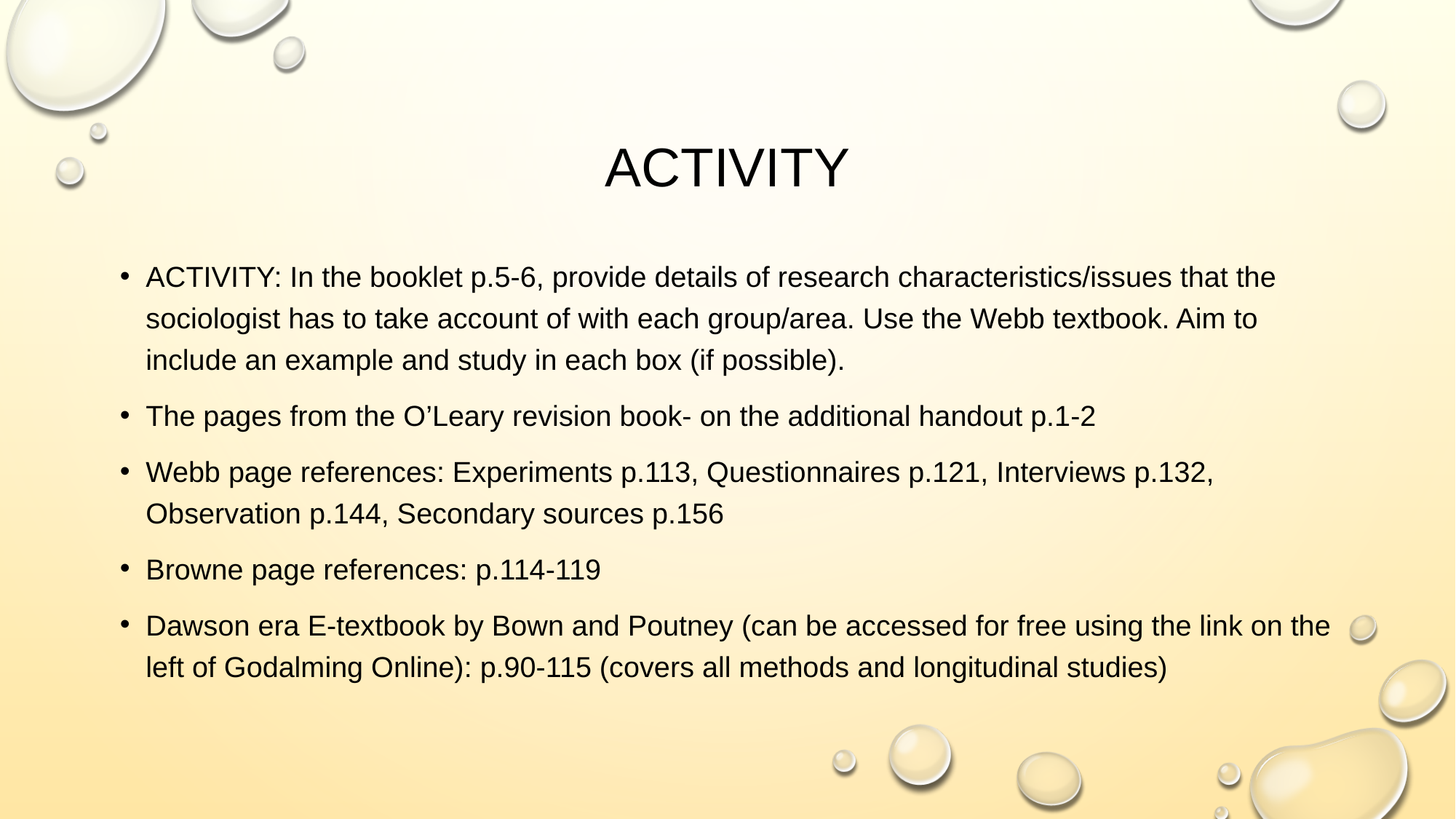

# Activity
ACTIVITY: In the booklet p.5-6, provide details of research characteristics/issues that the sociologist has to take account of with each group/area. Use the Webb textbook. Aim to include an example and study in each box (if possible).
The pages from the O’Leary revision book- on the additional handout p.1-2
Webb page references: Experiments p.113, Questionnaires p.121, Interviews p.132, Observation p.144, Secondary sources p.156
Browne page references: p.114-119
Dawson era E-textbook by Bown and Poutney (can be accessed for free using the link on the left of Godalming Online): p.90-115 (covers all methods and longitudinal studies)